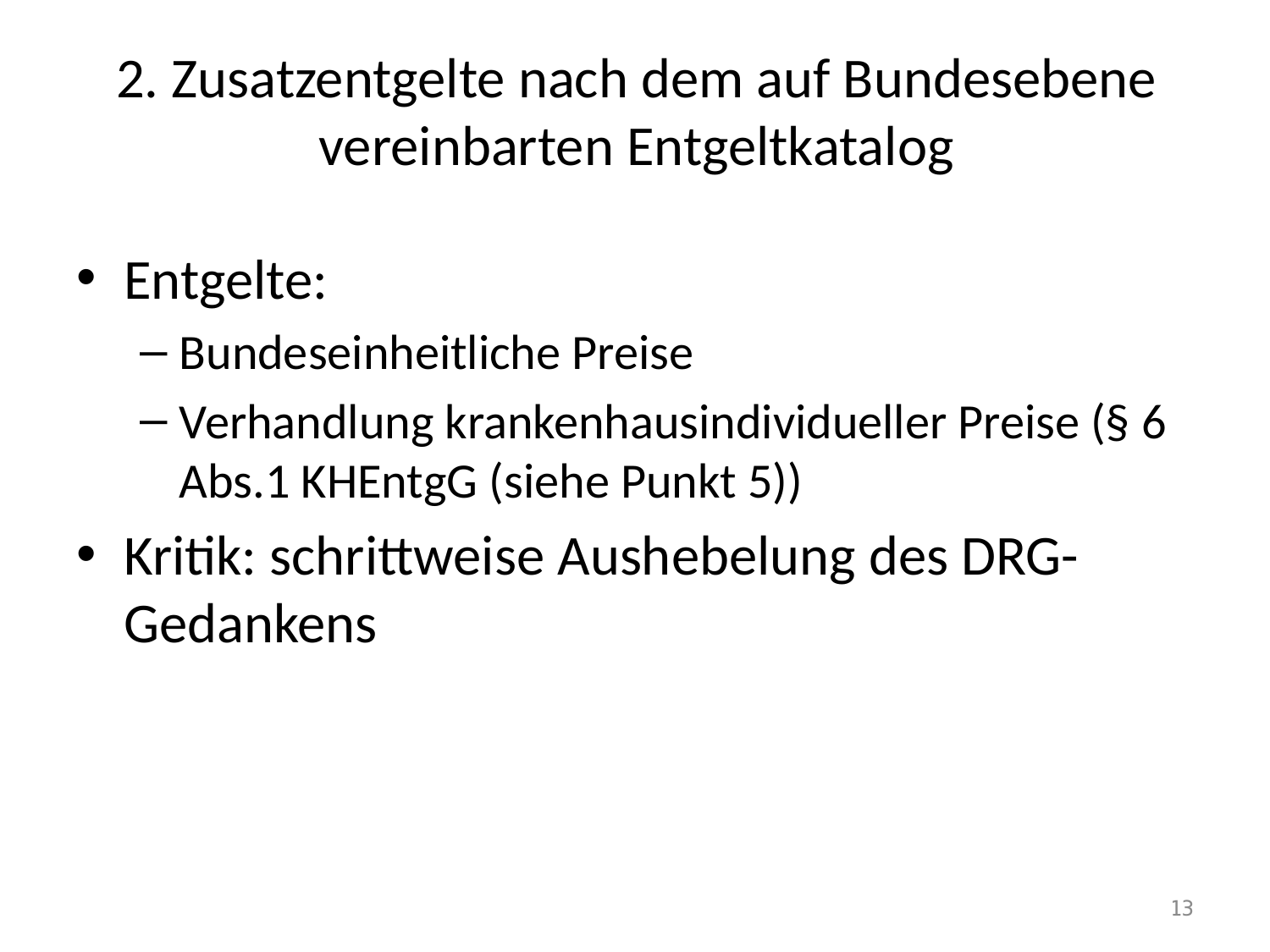

# 2. Zusatzentgelte nach dem auf Bundesebene vereinbarten Entgeltkatalog
Entgelte:
Bundeseinheitliche Preise
Verhandlung krankenhausindividueller Preise (§ 6 Abs.1 KHEntgG (siehe Punkt 5))
Kritik: schrittweise Aushebelung des DRG-Gedankens
13